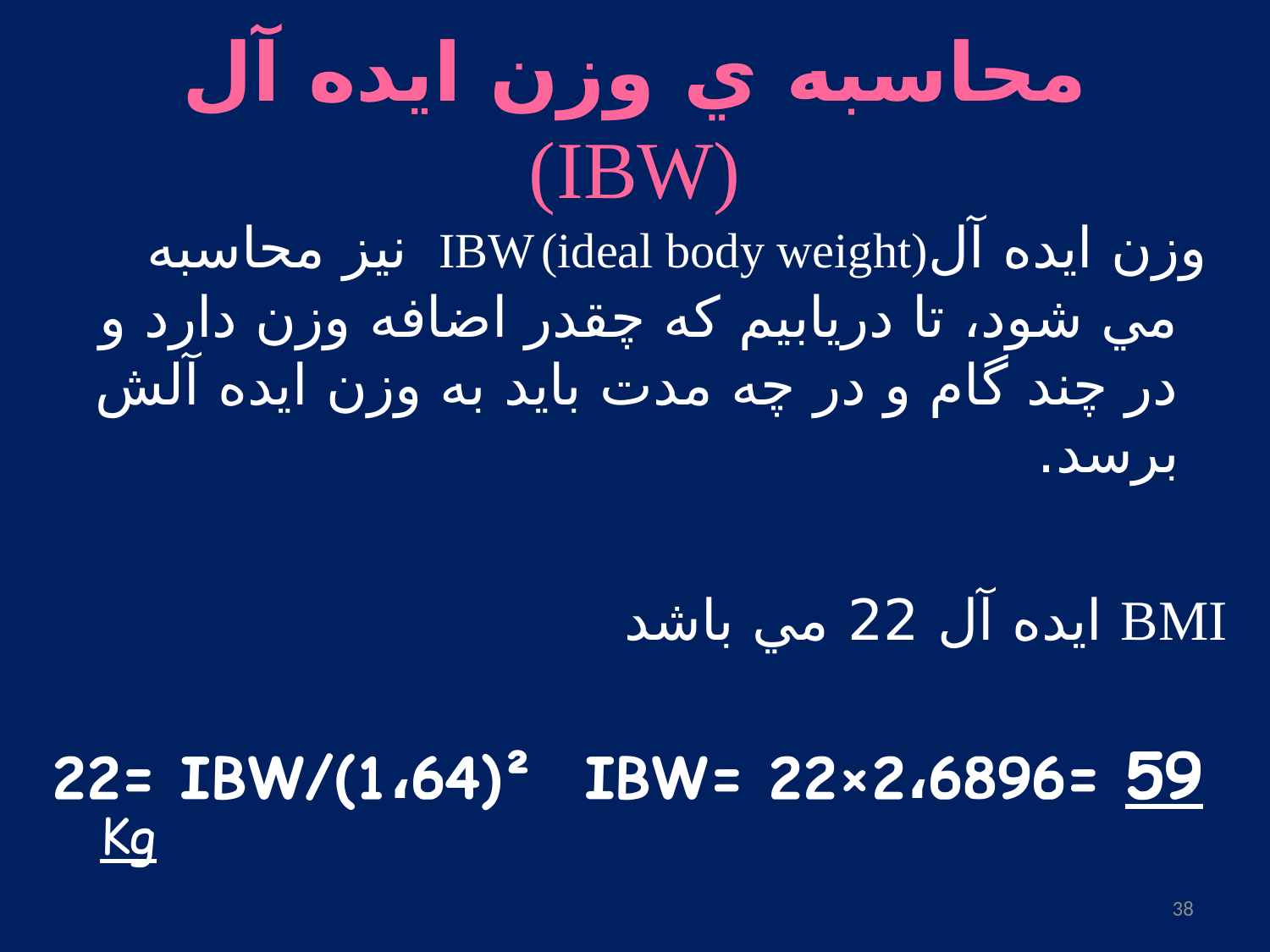

# محاسبه ي وزن ايده آل (IBW)
 وزن ايده آلIBW (ideal body weight)  نيز محاسبه مي شود، تا دريابيم كه چقدر اضافه وزن دارد و در چند گام و در چه مدت بايد به وزن ايده آلش برسد.

BMI ايده آل 22 مي باشد

22= IBW/(1،64)²  IBW= 22×2،6896= 59 Kg

38